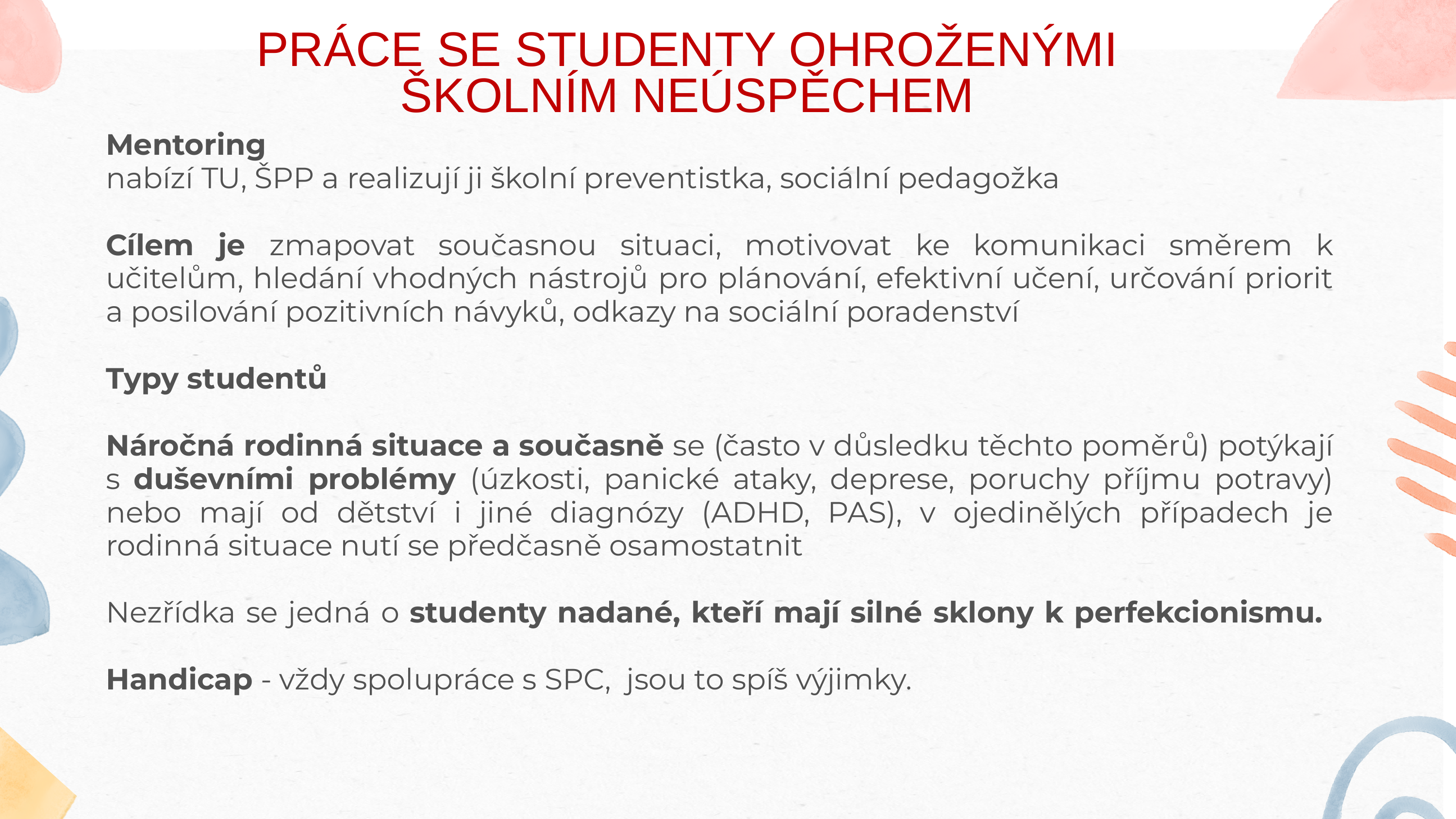

PRÁCE SE STUDENTY OHROŽENÝMI ŠKOLNÍM NEÚSPĚCHEM
Mentoring
nabízí TU, ŠPP a realizují ji školní preventistka, sociální pedagožka

Cílem je zmapovat současnou situaci, motivovat ke komunikaci směrem k učitelům, hledání vhodných nástrojů pro plánování, efektivní učení, určování priorit a posilování pozitivních návyků, odkazy na sociální poradenství

Typy studentů

Náročná rodinná situace a současně se (často v důsledku těchto poměrů) potýkají s duševními problémy (úzkosti, panické ataky, deprese, poruchy příjmu potravy) nebo mají od dětství i jiné diagnózy (ADHD, PAS), v ojedinělých případech je rodinná situace nutí se předčasně osamostatnit
Nezřídka se jedná o studenty nadané, kteří mají silné sklony k perfekcionismu.
Handicap - vždy spolupráce s SPC,  jsou to spíš výjimky.